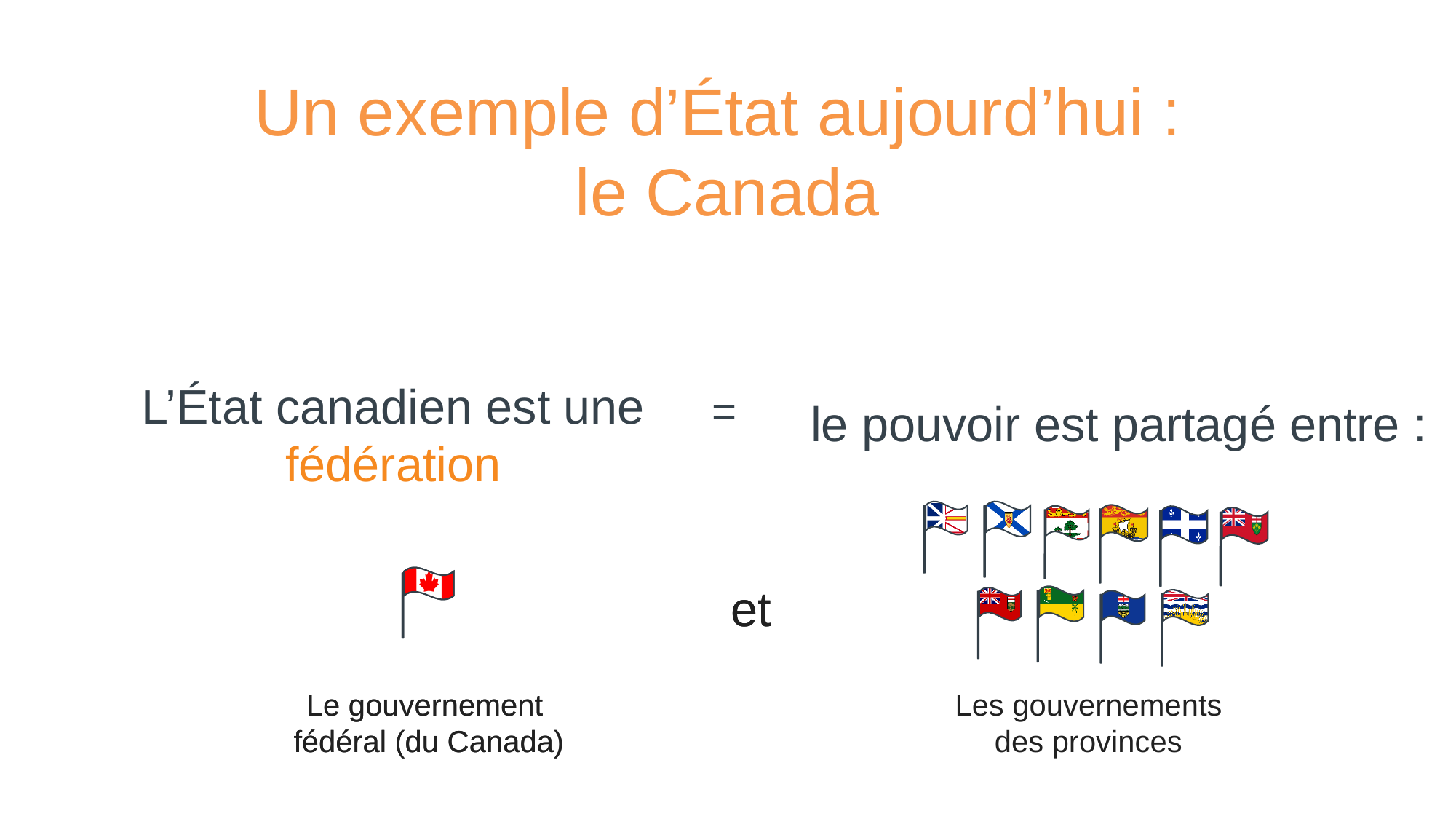

Un exemple d’État aujourd’hui :
le Canada
L’État canadien est une fédération

=
  le pouvoir est partagé entre :

et
et
Le gouvernement ​
fédéral​ (du Canada)
Le gouvernement ​
fédéral​ (du Canada)
Les gouvernements des provinces